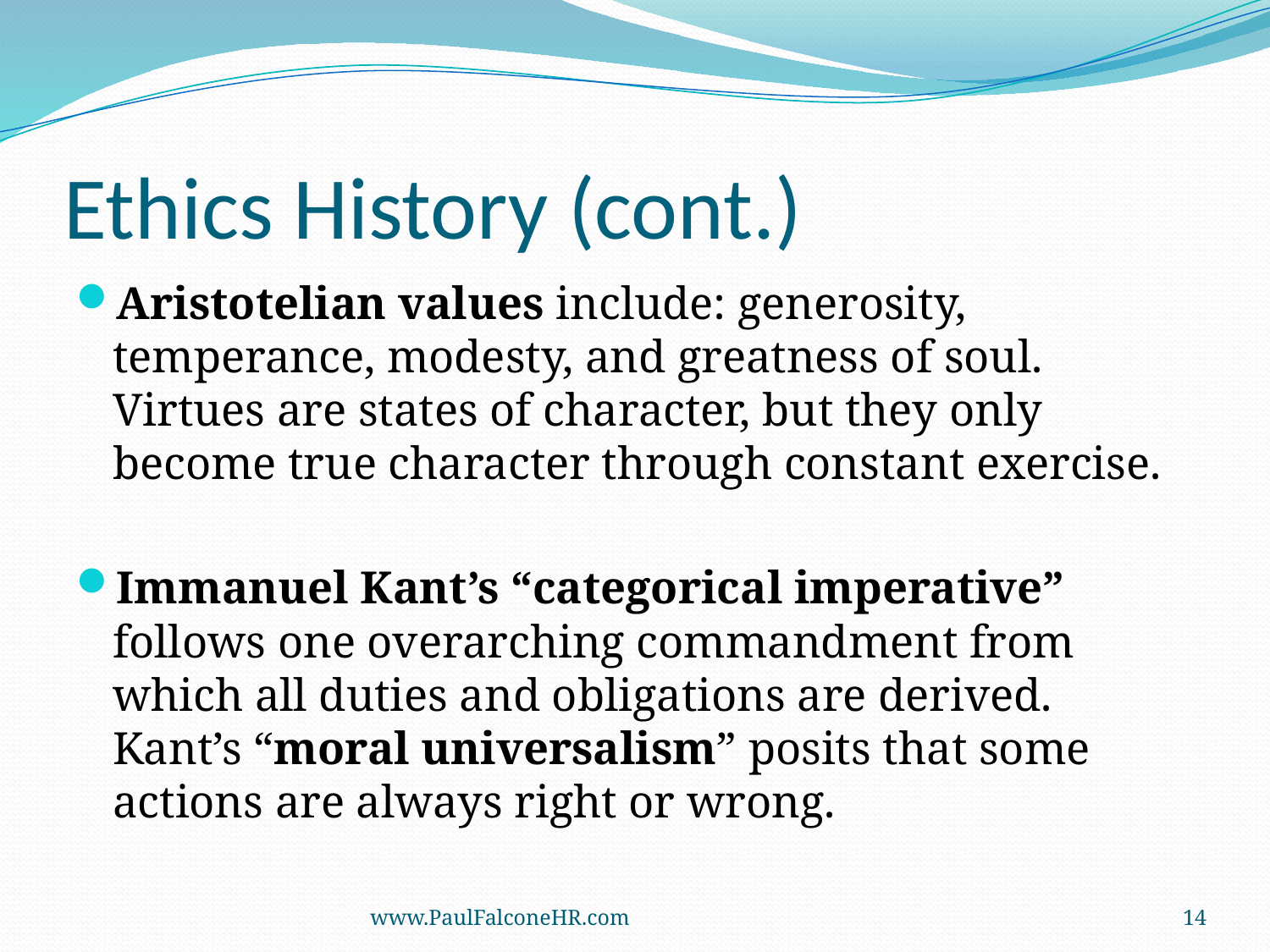

# Ethics History (cont.)
Aristotelian values include: generosity, temperance, modesty, and greatness of soul.  Virtues are states of character, but they only become true character through constant exercise.

Immanuel Kant’s “categorical imperative” follows one overarching commandment from which all duties and obligations are derived. Kant’s “moral universalism” posits that some actions are always right or wrong.
www.PaulFalconeHR.com
14